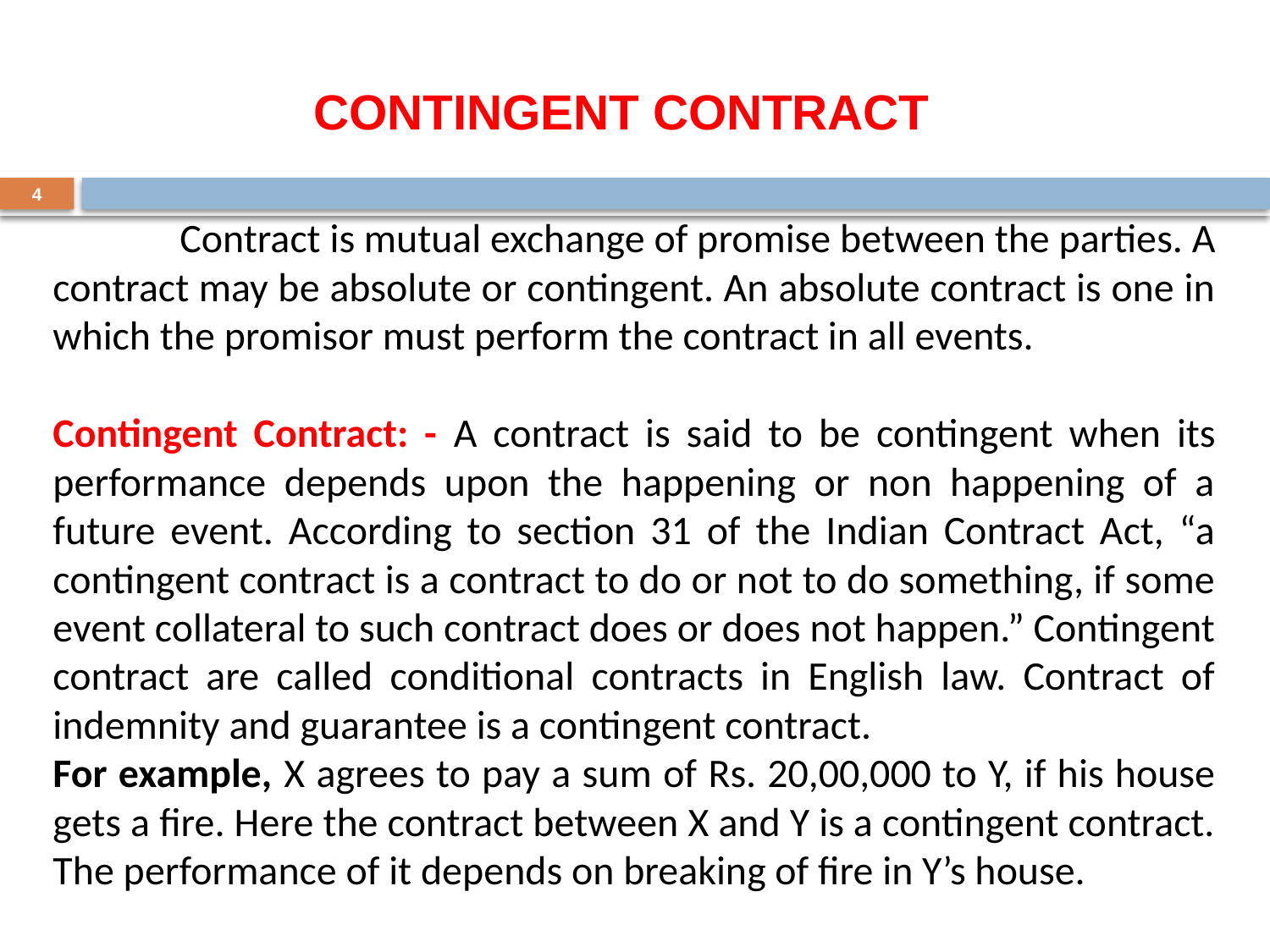

# CONTINGENT CONTRACT
4
	Contract is mutual exchange of promise between the parties. A contract may be absolute or contingent. An absolute contract is one in which the promisor must perform the contract in all events.

Contingent Contract: - A contract is said to be contingent when its performance depends upon the happening or non happening of a future event. According to section 31 of the Indian Contract Act, “a contingent contract is a contract to do or not to do something, if some event collateral to such contract does or does not happen.” Contingent contract are called conditional contracts in English law. Contract of indemnity and guarantee is a contingent contract.
For example, X agrees to pay a sum of Rs. 20,00,000 to Y, if his house gets a fire. Here the contract between X and Y is a contingent contract. The performance of it depends on breaking of fire in Y’s house.